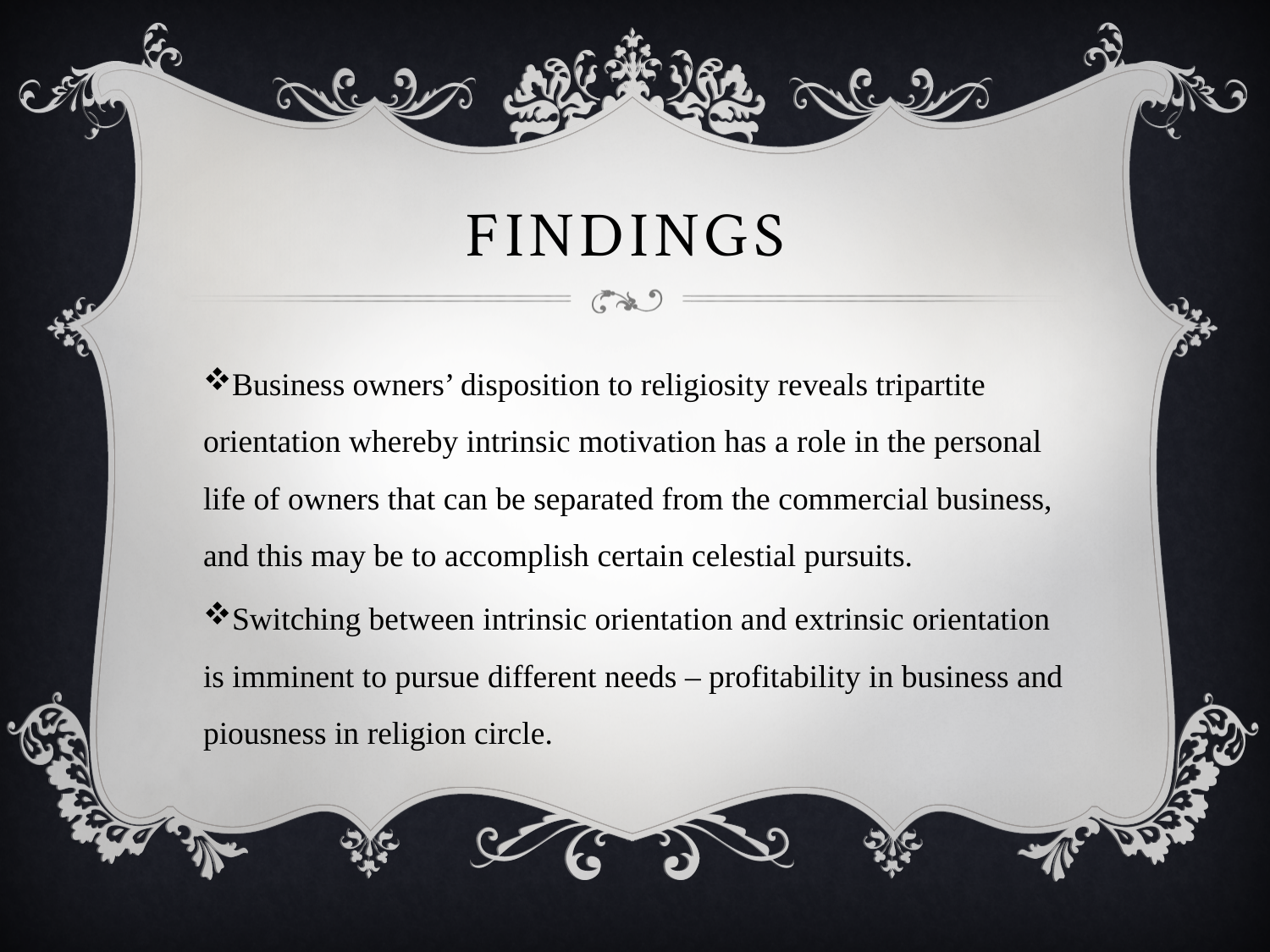

# Findings
Business owners’ disposition to religiosity reveals tripartite orientation whereby intrinsic motivation has a role in the personal life of owners that can be separated from the commercial business, and this may be to accomplish certain celestial pursuits.
Switching between intrinsic orientation and extrinsic orientation is imminent to pursue different needs – profitability in business and piousness in religion circle.